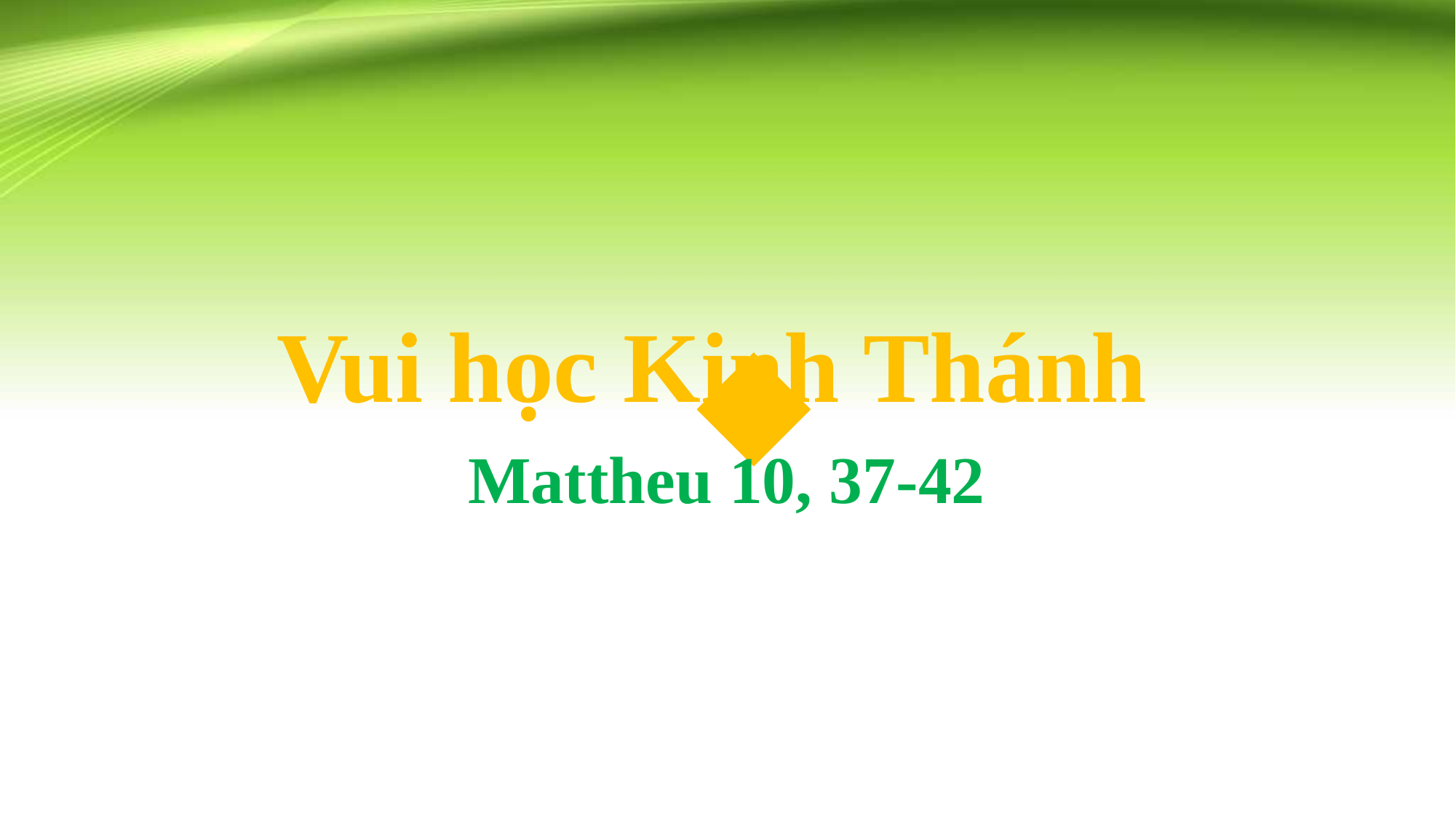

Vui học Kinh Thánh

Mattheu 10, 37-42